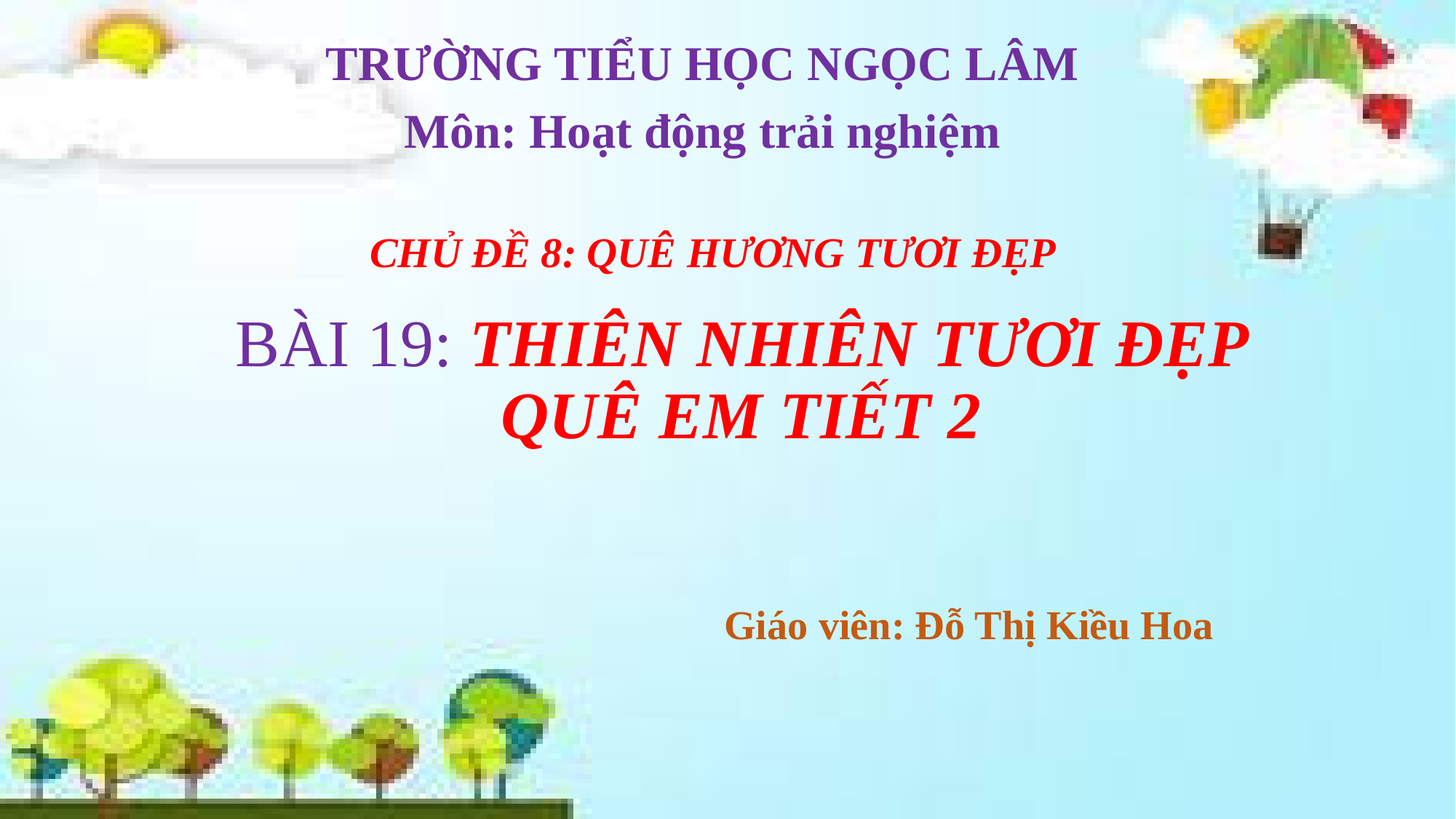

TRƯỜNG TIỂU HỌC NGỌC LÂM
Môn: Hoạt động trải nghiệm
# CHỦ ĐỀ 8: QUÊ HƯƠNG TƯƠI ĐẸP
BÀI 19: THIÊN NHIÊN TƯƠI ĐẸP QUÊ EM TIẾT 2

Giáo viên: Đỗ Thị Kiều Hoa